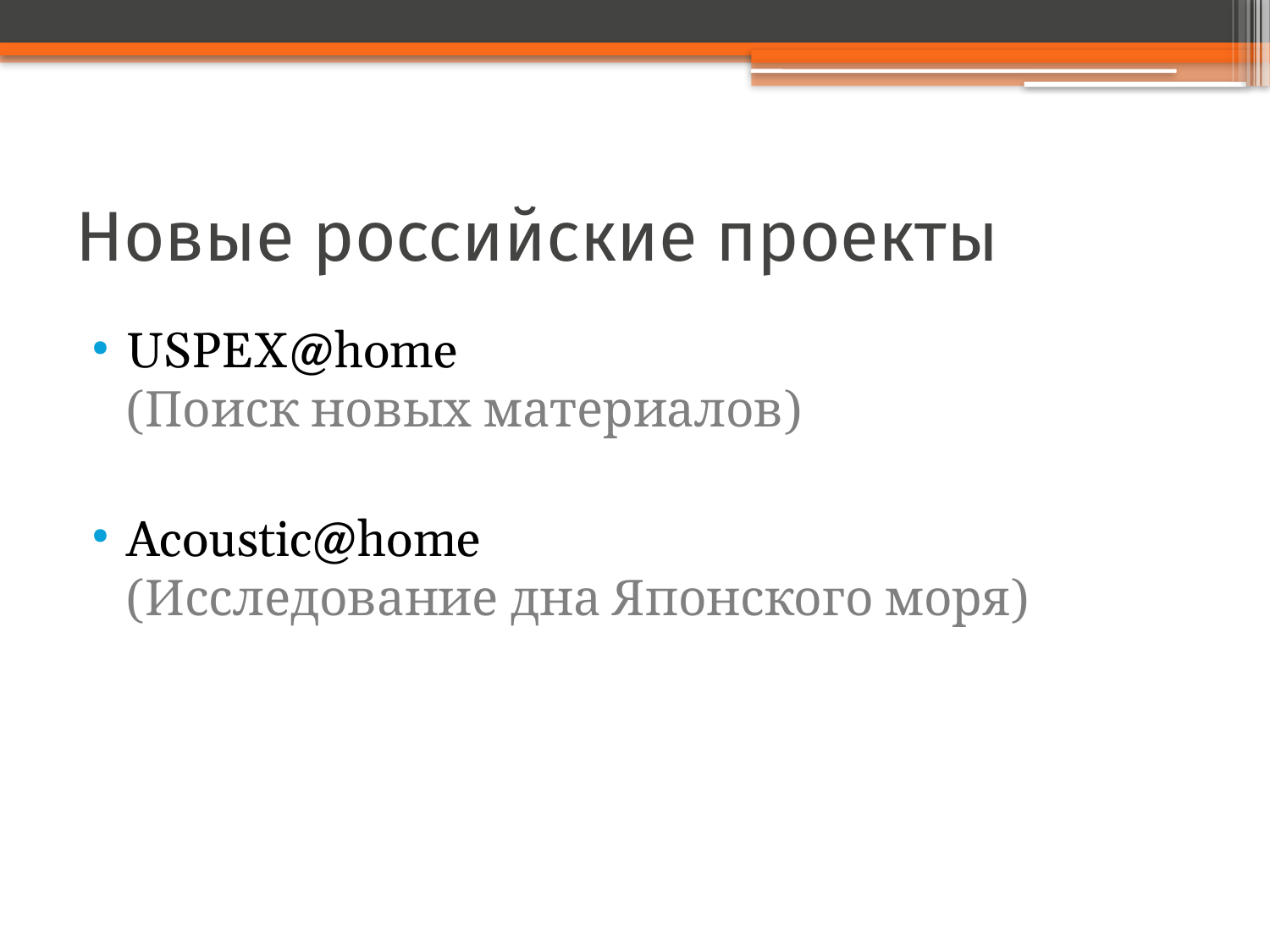

# Новые российские проекты
USPEX@home
(Поиск новых материалов)

Acoustic@home
(Исследование дна Японского моря)